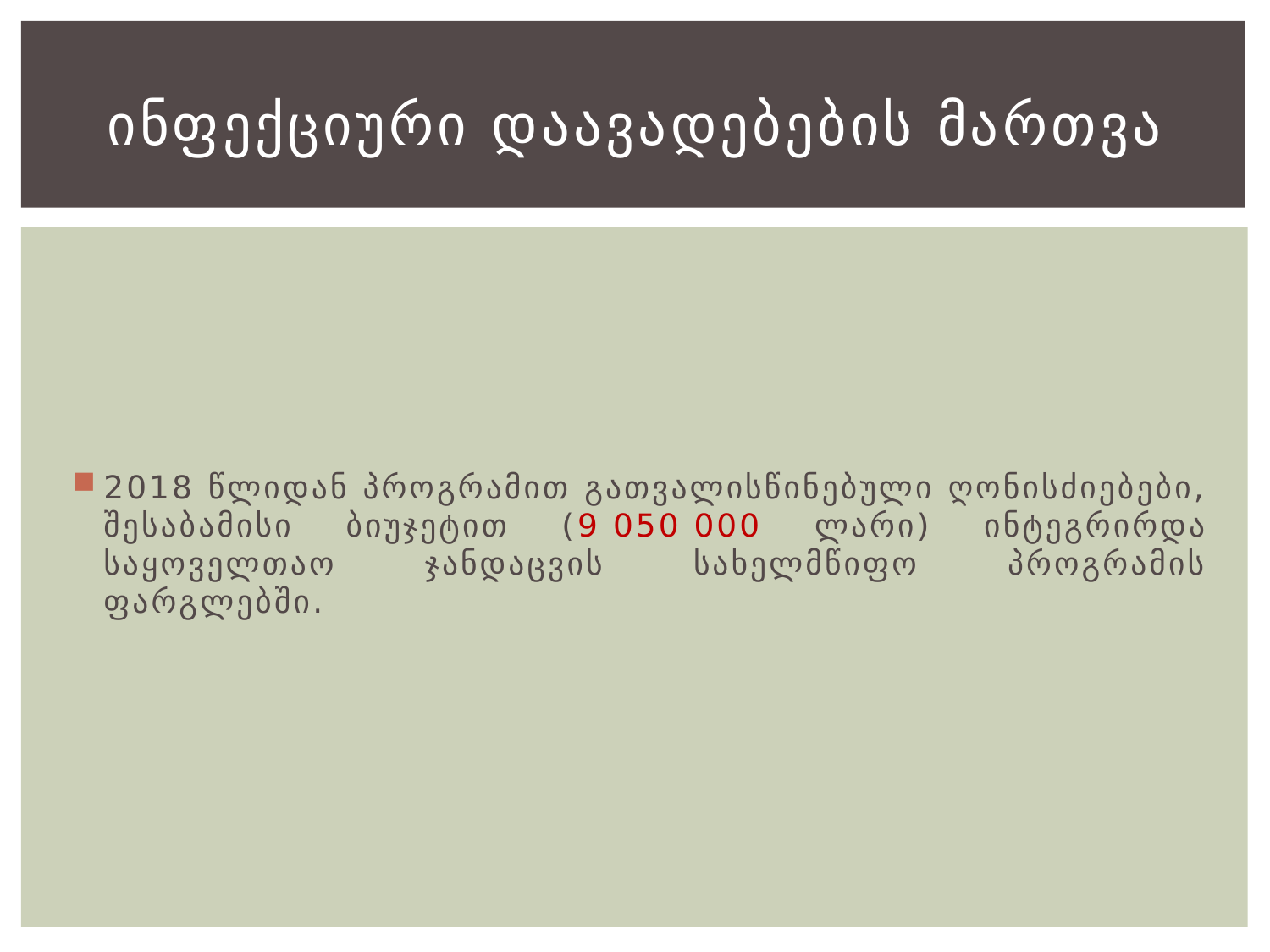

# ინფექციური დაავადებების მართვა

2018 წლიდან პროგრამით გათვალისწინებული ღონისძიებები, შესაბამისი ბიუჯეტით (9 050 000 ლარი) ინტეგრირდა საყოველთაო ჯანდაცვის სახელმწიფო პროგრამის ფარგლებში.